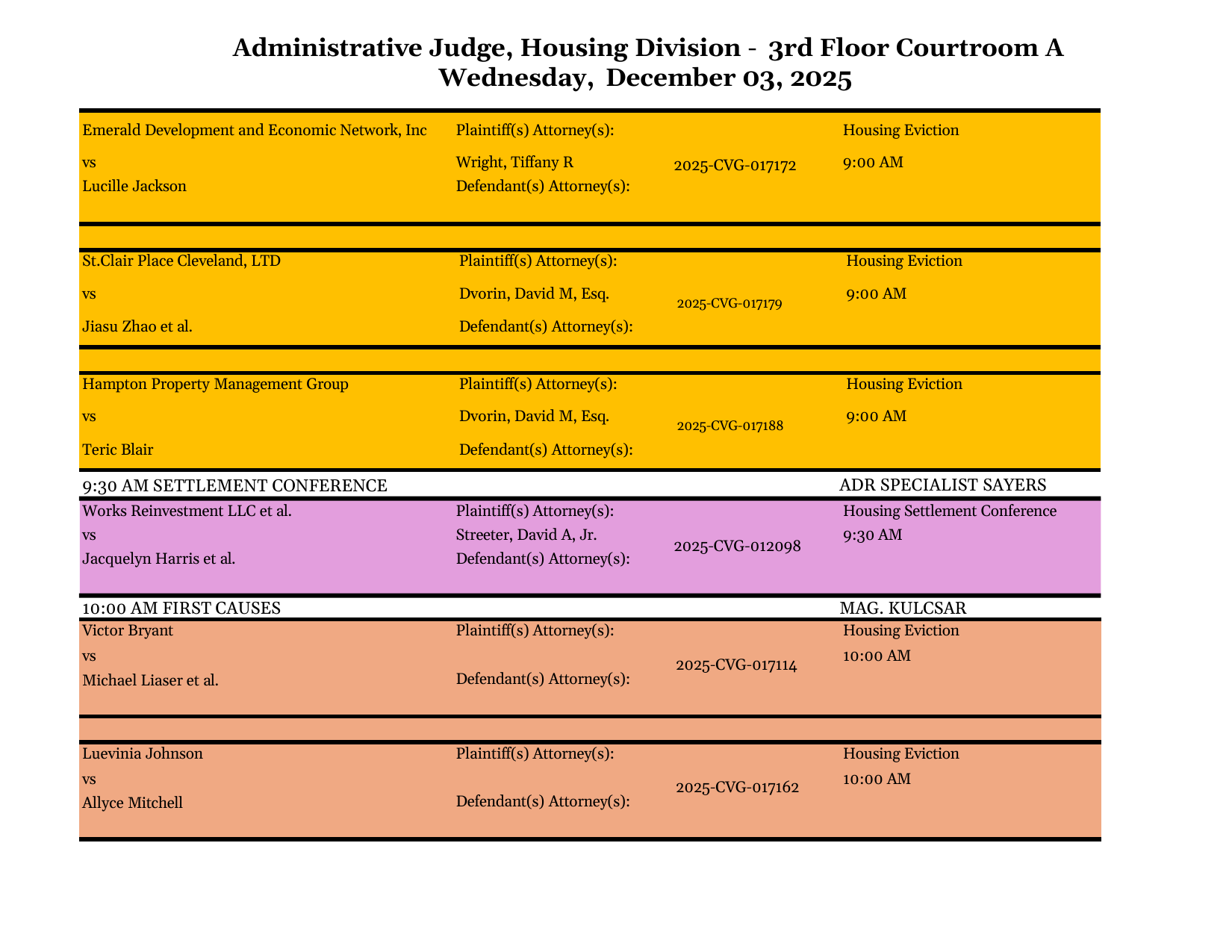

Administrative Judge, Housing Division - 3rd Floor Courtroom A Wednesday, December 03, 2025
| Emerald Development and Economic Network, Inc | Plaintiff(s) Attorney(s): |  | Housing Eviction |
| --- | --- | --- | --- |
| vs | Wright, Tiffany R | 2025-CVG-017172 | 9:00 AM |
| Lucille Jackson | Defendant(s) Attorney(s): |  |  |
|  |  |  |  |
| St.Clair Place Cleveland, LTD Plaintiff(s) Attorney(s): Housing Eviction vs Dvorin, David M, Esq. 2025-CVG-017179 9:00 AM Jiasu Zhao et al. Defendant(s) Attorney(s): |  |  |  |
|  |  |  |  |
| Hampton Property Management Group Plaintiff(s) Attorney(s): Housing Eviction vs Dvorin, David M, Esq. 2025-CVG-017188 9:00 AM Teric Blair Defendant(s) Attorney(s): |  |  |  |
ADR SPECIALIST SAYERS
9:30 AM SETTLEMENT CONFERENCE
Works Reinvestment LLC et al. vs
Jacquelyn Harris et al.

Plaintiff(s) Attorney(s):
Housing Settlement Conference
Streeter, David A, Jr. Defendant(s) Attorney(s):
9:30 AM
2025-CVG-012098
MAG. KULCSAR
10:00 AM FIRST CAUSES
| Victor Bryant vs Michael Liaser et al. | Plaintiff(s) Attorney(s): Defendant(s) Attorney(s): | 2025-CVG-017114 | Housing Eviction 10:00 AM |
| --- | --- | --- | --- |
|  |  |  |  |
| Luevinia Johnson vs Allyce Mitchell | Plaintiff(s) Attorney(s): Defendant(s) Attorney(s): | 2025-CVG-017162 | Housing Eviction 10:00 AM |